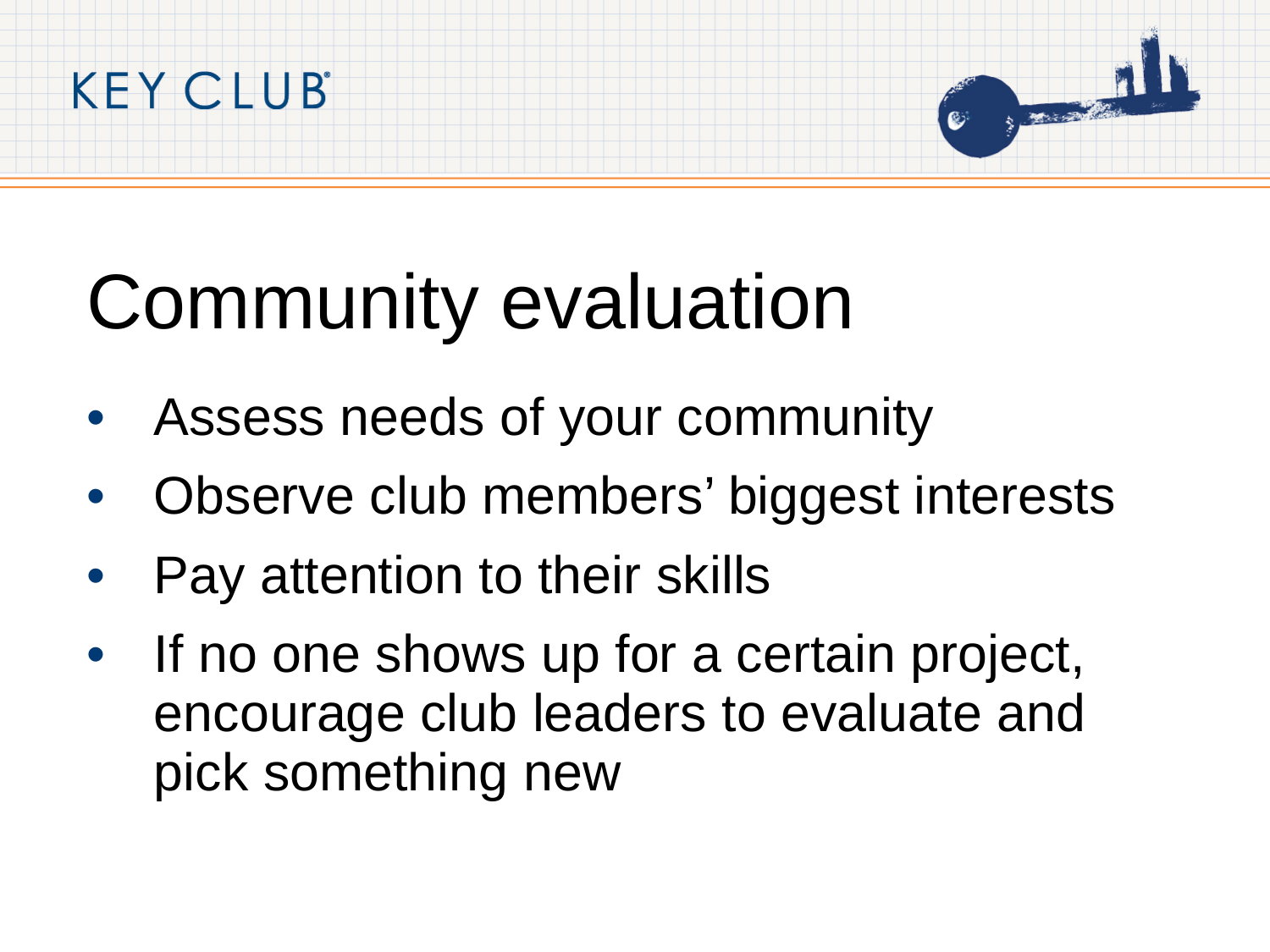

# Community evaluation
Assess needs of your community
Observe club members’ biggest interests
Pay attention to their skills
If no one shows up for a certain project, encourage club leaders to evaluate and pick something new